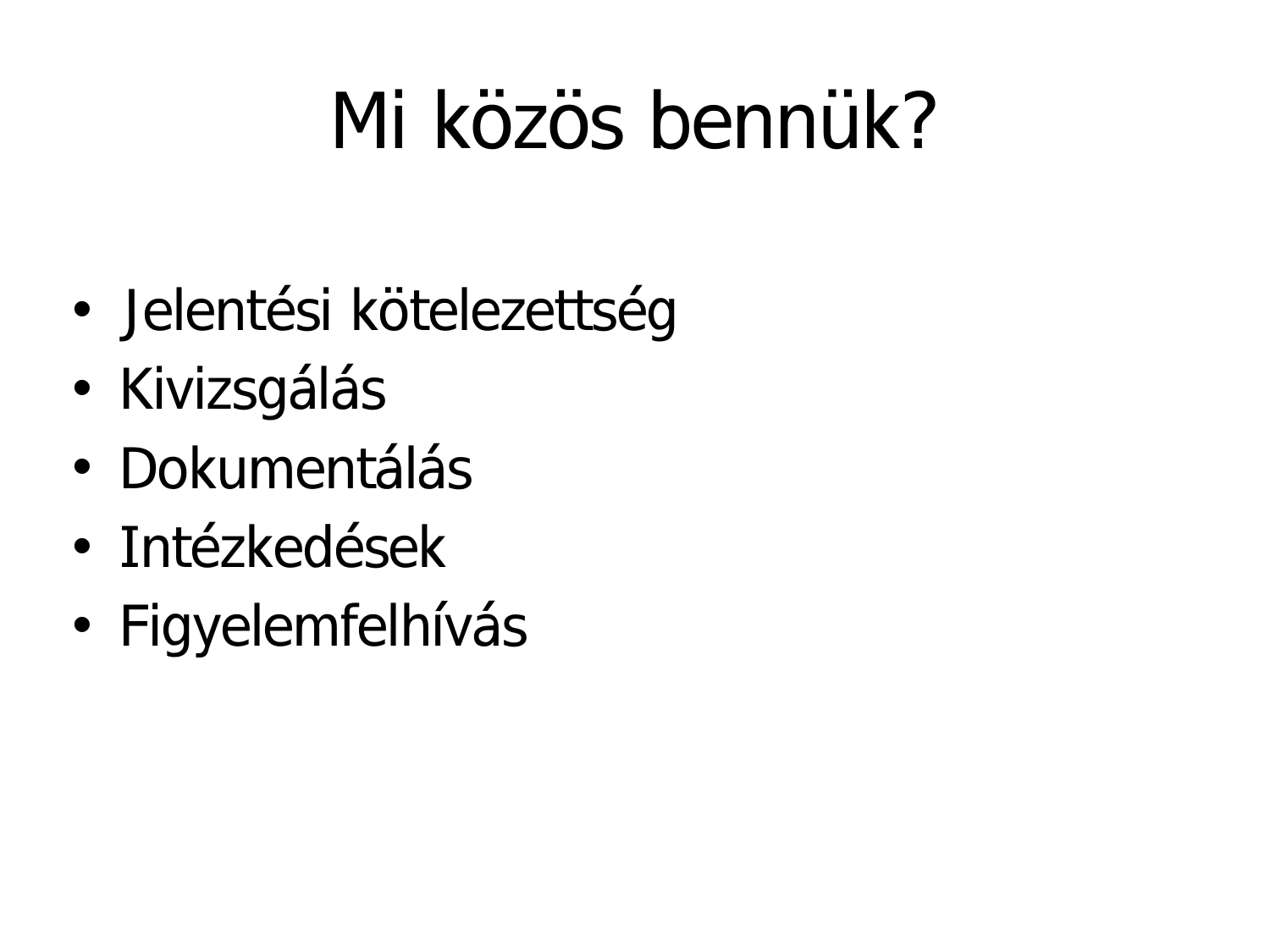

# Mi közös bennük?
Jelentési kötelezettség
Kivizsgálás
Dokumentálás
Intézkedések
Figyelemfelhívás